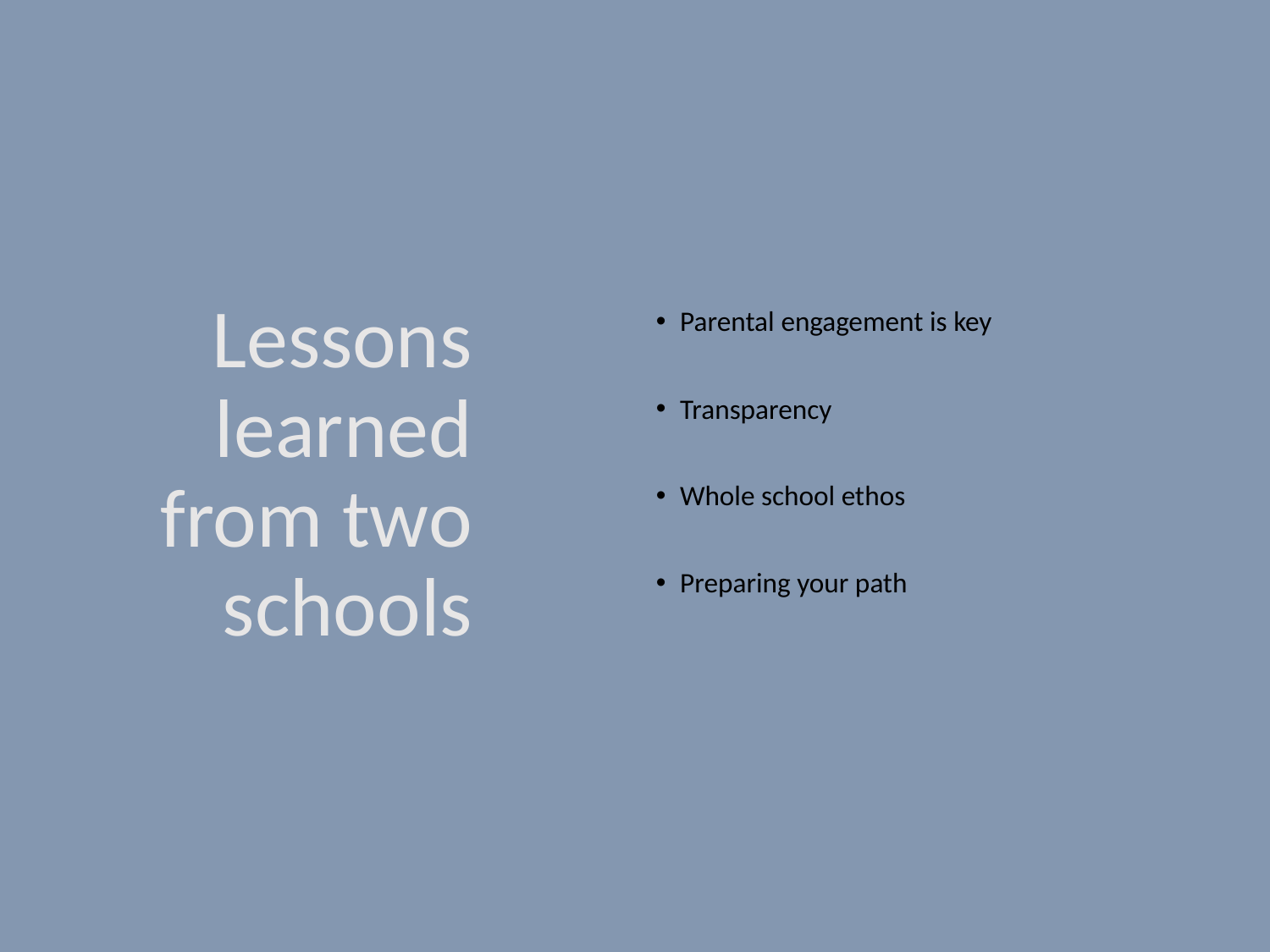

# Lessons learned from two schools
Parental engagement is key

Transparency

Whole school ethos

Preparing your path